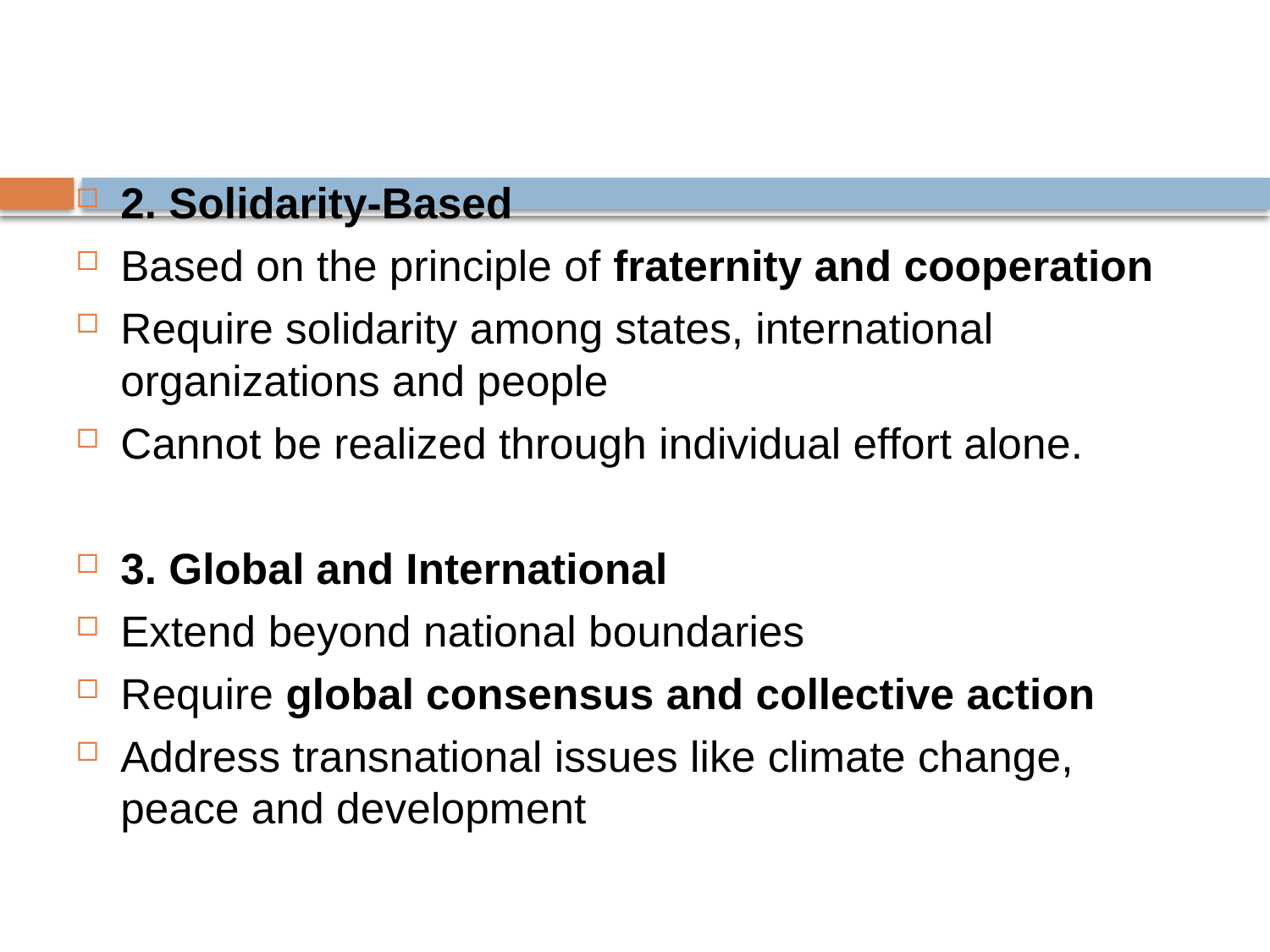

#
2. Solidarity-Based
Based on the principle of fraternity and cooperation
Require solidarity among states, international organizations and people
Cannot be realized through individual effort alone.

3. Global and International
Extend beyond national boundaries
Require global consensus and collective action
Address transnational issues like climate change, peace and development